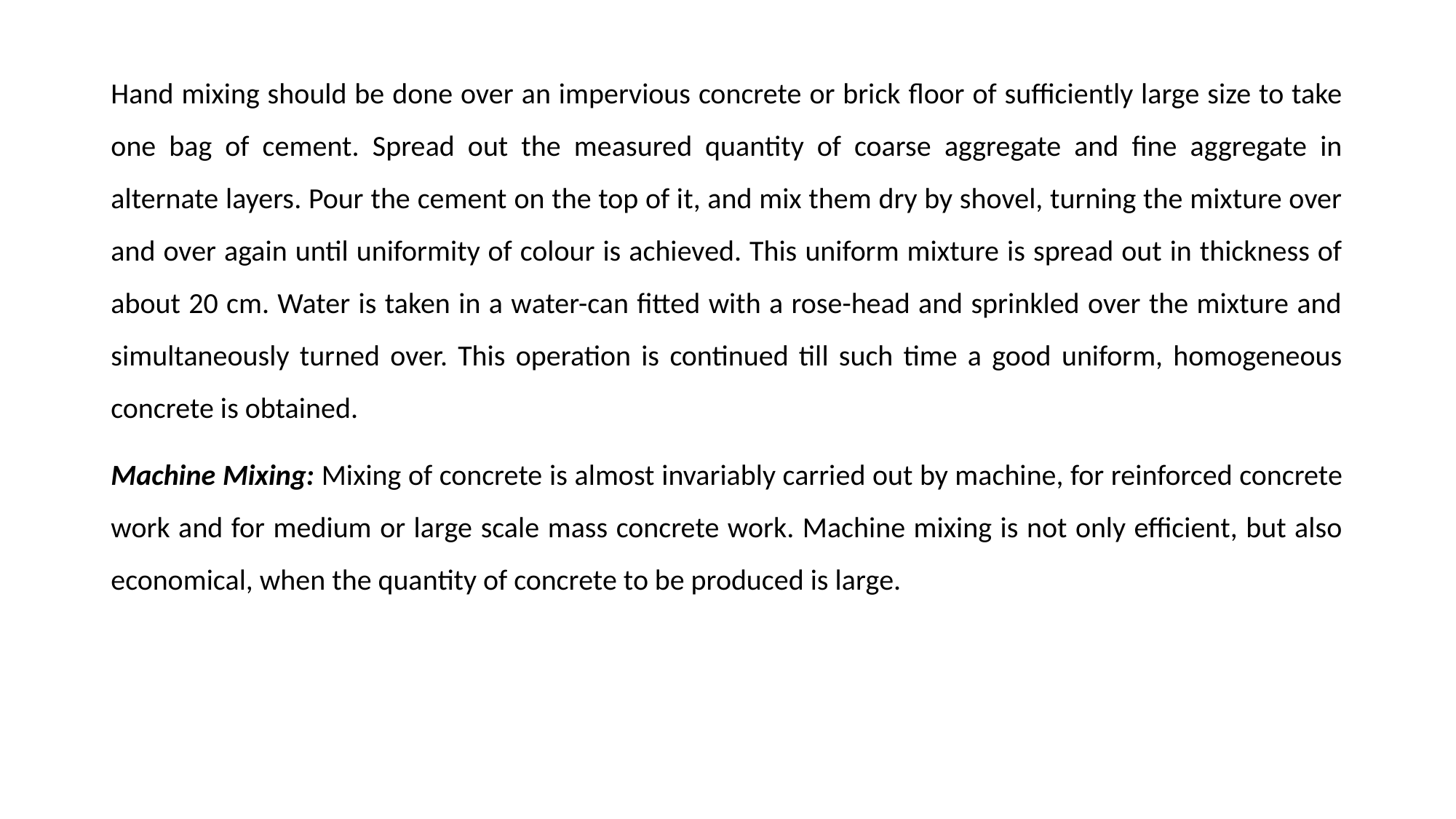

Hand mixing should be done over an impervious concrete or brick floor of sufficiently large size to take one bag of cement. Spread out the measured quantity of coarse aggregate and fine aggregate in alternate layers. Pour the cement on the top of it, and mix them dry by shovel, turning the mixture over and over again until uniformity of colour is achieved. This uniform mixture is spread out in thickness of about 20 cm. Water is taken in a water-can fitted with a rose-head and sprinkled over the mixture and simultaneously turned over. This operation is continued till such time a good uniform, homogeneous concrete is obtained.
Machine Mixing: Mixing of concrete is almost invariably carried out by machine, for reinforced concrete work and for medium or large scale mass concrete work. Machine mixing is not only efficient, but also economical, when the quantity of concrete to be produced is large.